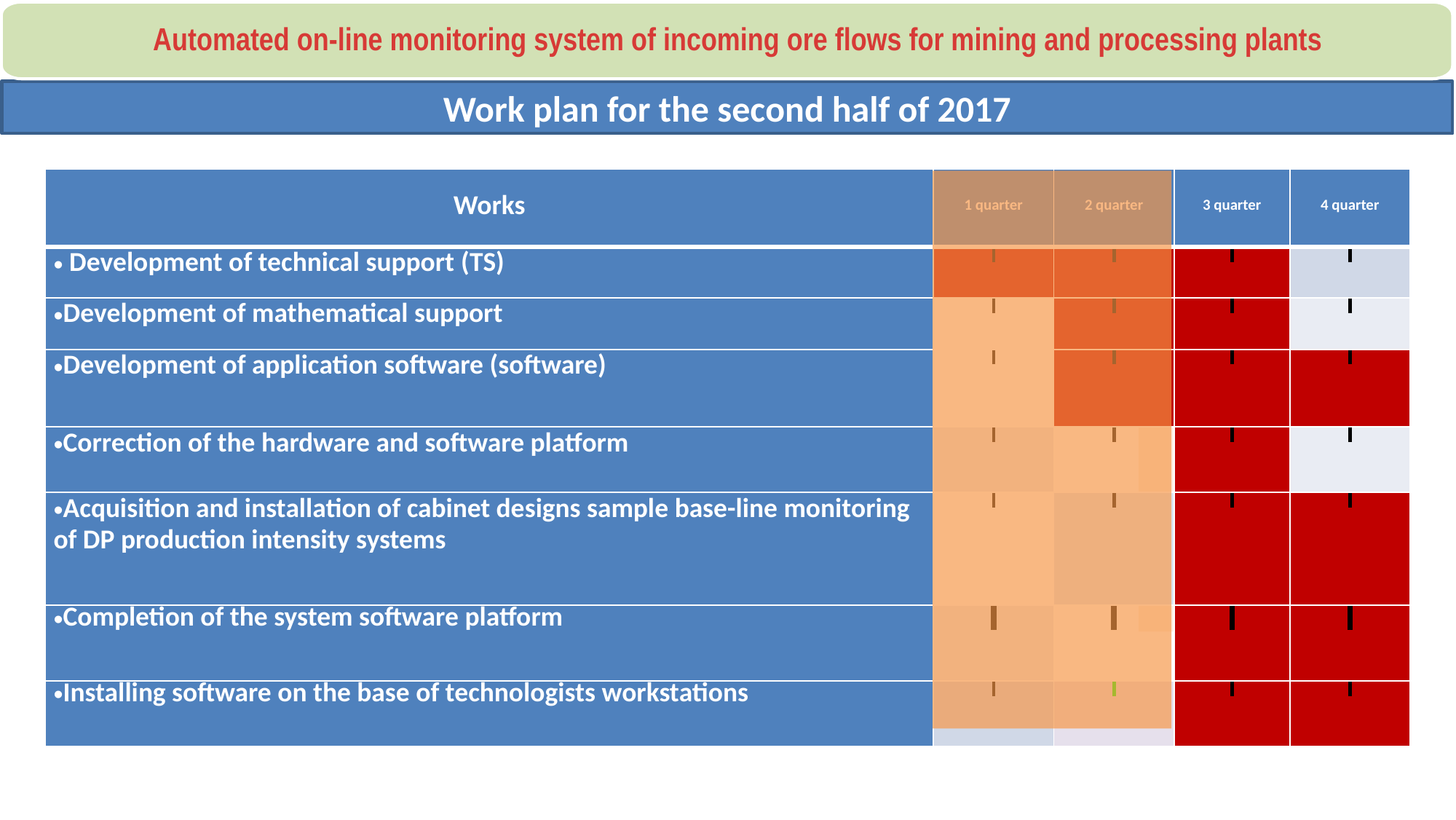

Automated on-line monitoring system of incoming ore flows for mining and processing plants
Work plan for the second half of 2017
| Works | 1 quarter | 2 quarter | 3 quarter | 4 quarter |
| --- | --- | --- | --- | --- |
| Development of technical support (ТS) |  |  |  |  |
| Development of mathematical support |  |  |  |  |
| Development of application software (software) |  |  |  |  |
| Correction of the hardware and software platform |  |  |  |  |
| Acquisition and installation of cabinet designs sample base-line monitoring of DP production intensity systems |  |  |  |  |
| Completion of the system software platform |  |  |  |  |
| Installing software on the base of technologists workstations |  |  |  |  |